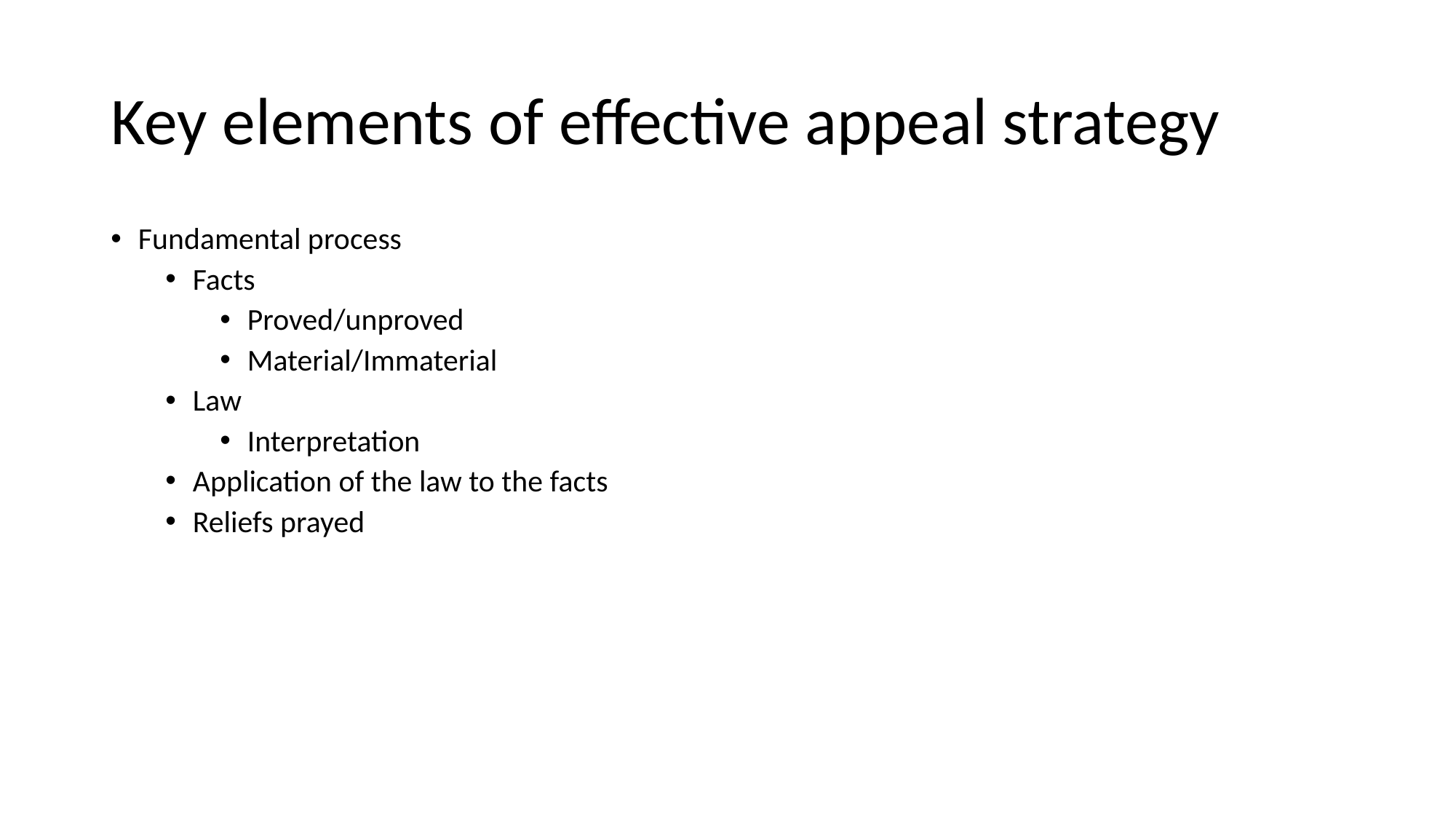

# Key elements of effective appeal strategy
Fundamental process
Facts
Proved/unproved
Material/Immaterial
Law
Interpretation
Application of the law to the facts
Reliefs prayed